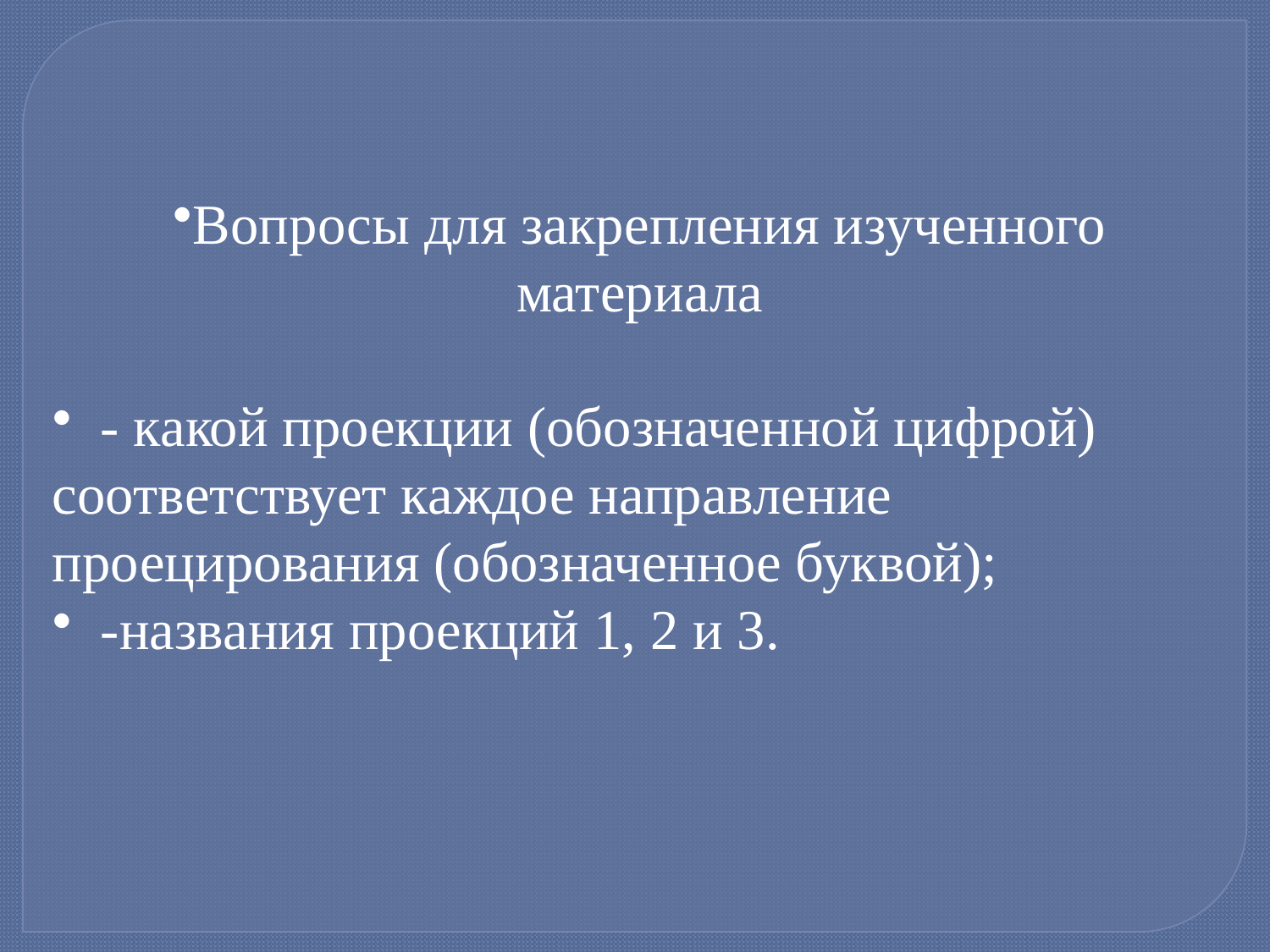

Вопросы для закрепления изученного материала

  - какой проекции (обозначенной цифрой) соответствует каждое направление проецирования (обозначенное буквой);
  -названия проекций 1, 2 и 3.